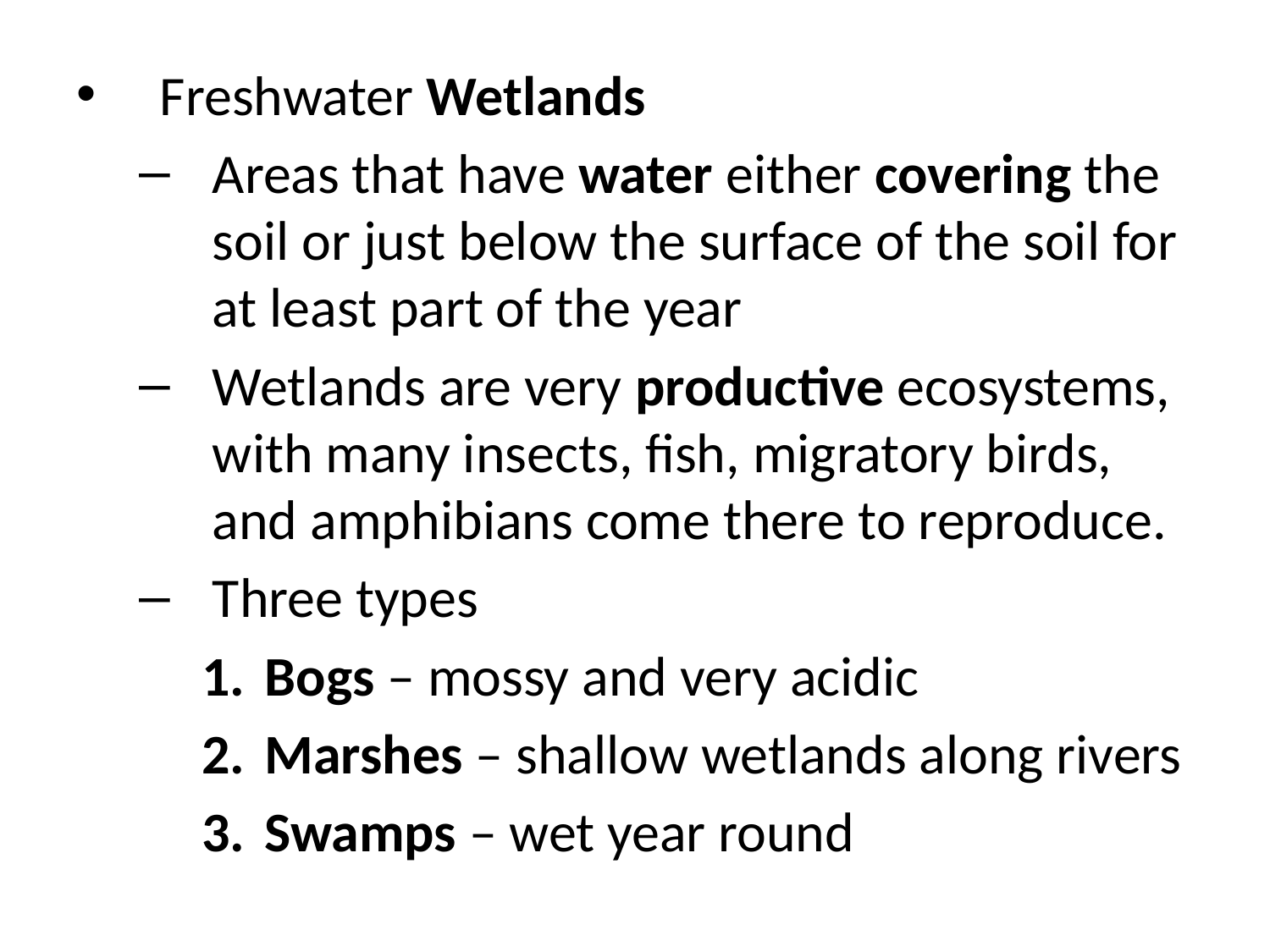

Freshwater Wetlands
Areas that have water either covering the soil or just below the surface of the soil for at least part of the year
Wetlands are very productive ecosystems, with many insects, fish, migratory birds, and amphibians come there to reproduce.
Three types
Bogs – mossy and very acidic
Marshes – shallow wetlands along rivers
Swamps – wet year round